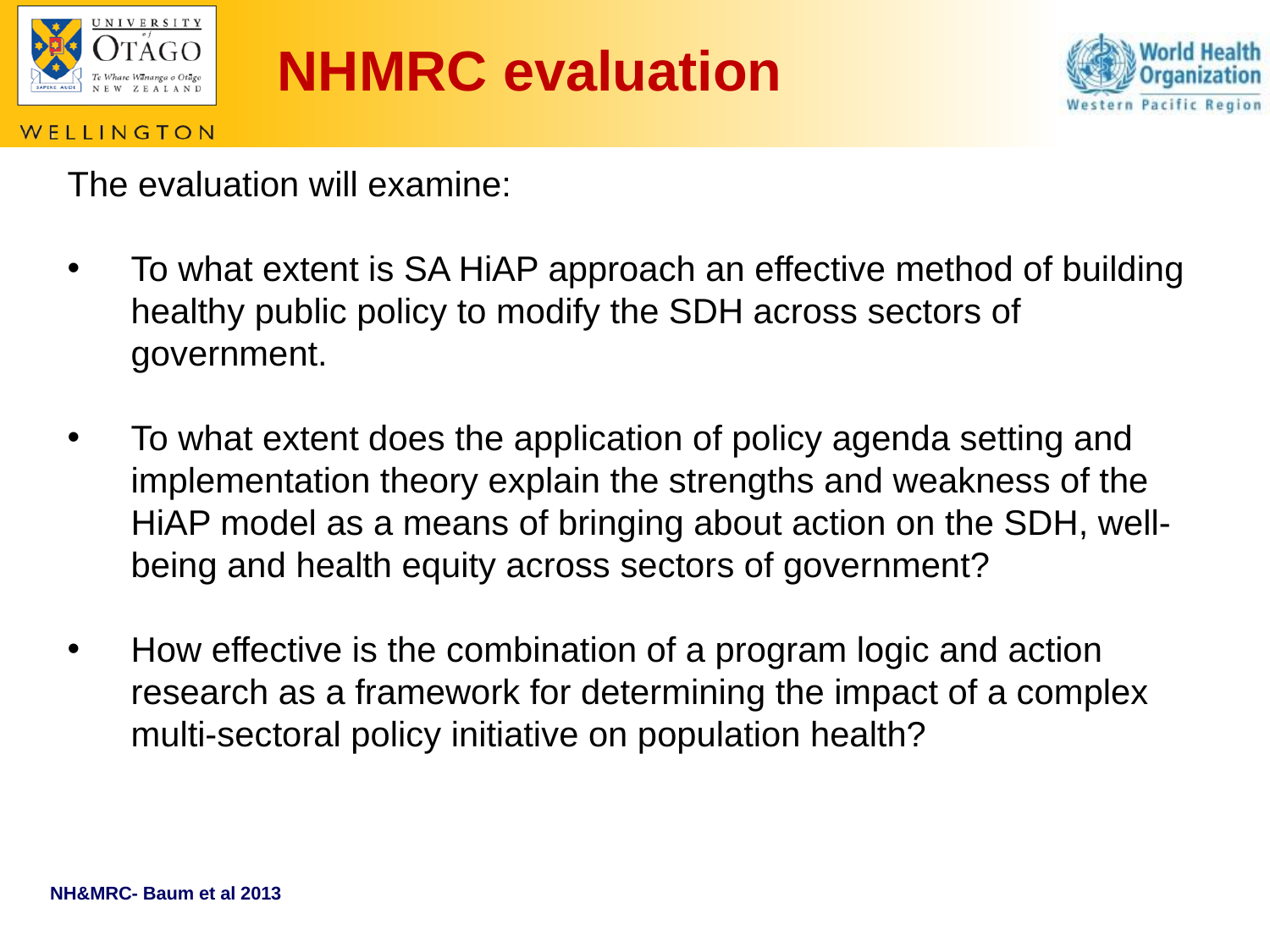

NHMRC evaluation

The evaluation will examine:

To what extent is SA HiAP approach an effective method of building healthy public policy to modify the SDH across sectors of government.

To what extent does the application of policy agenda setting and implementation theory explain the strengths and weakness of the HiAP model as a means of bringing about action on the SDH, well-being and health equity across sectors of government?

How effective is the combination of a program logic and action research as a framework for determining the impact of a complex multi-sectoral policy initiative on population health?

NH&MRC- Baum et al 2013